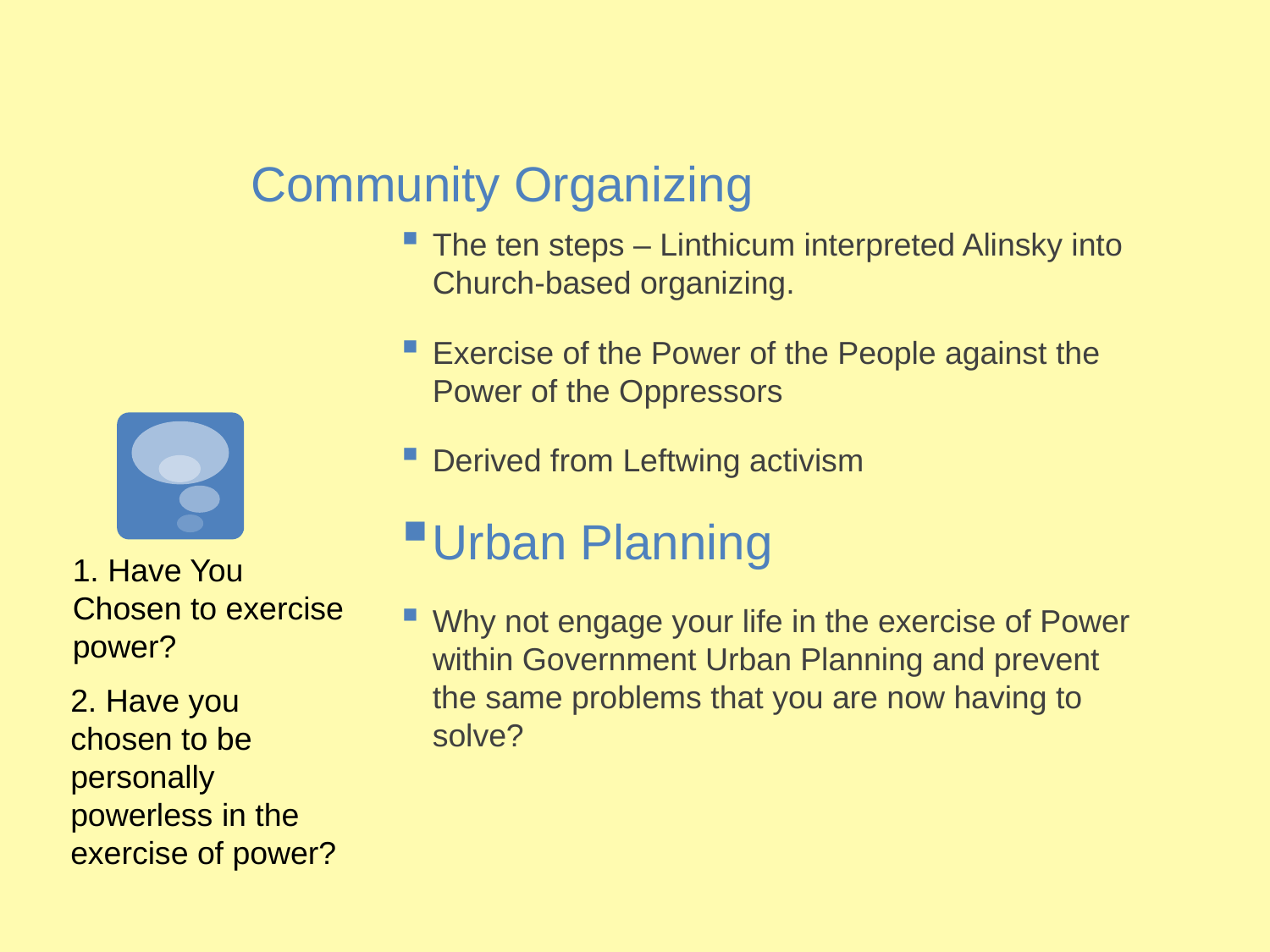

# Community Organizing
The ten steps – Linthicum interpreted Alinsky into Church-based organizing.
Exercise of the Power of the People against the Power of the Oppressors
Derived from Leftwing activism
Urban Planning
Why not engage your life in the exercise of Power within Government Urban Planning and prevent the same problems that you are now having to solve?
1. Have You Chosen to exercise power?
2. Have you chosen to be personally powerless in the exercise of power?